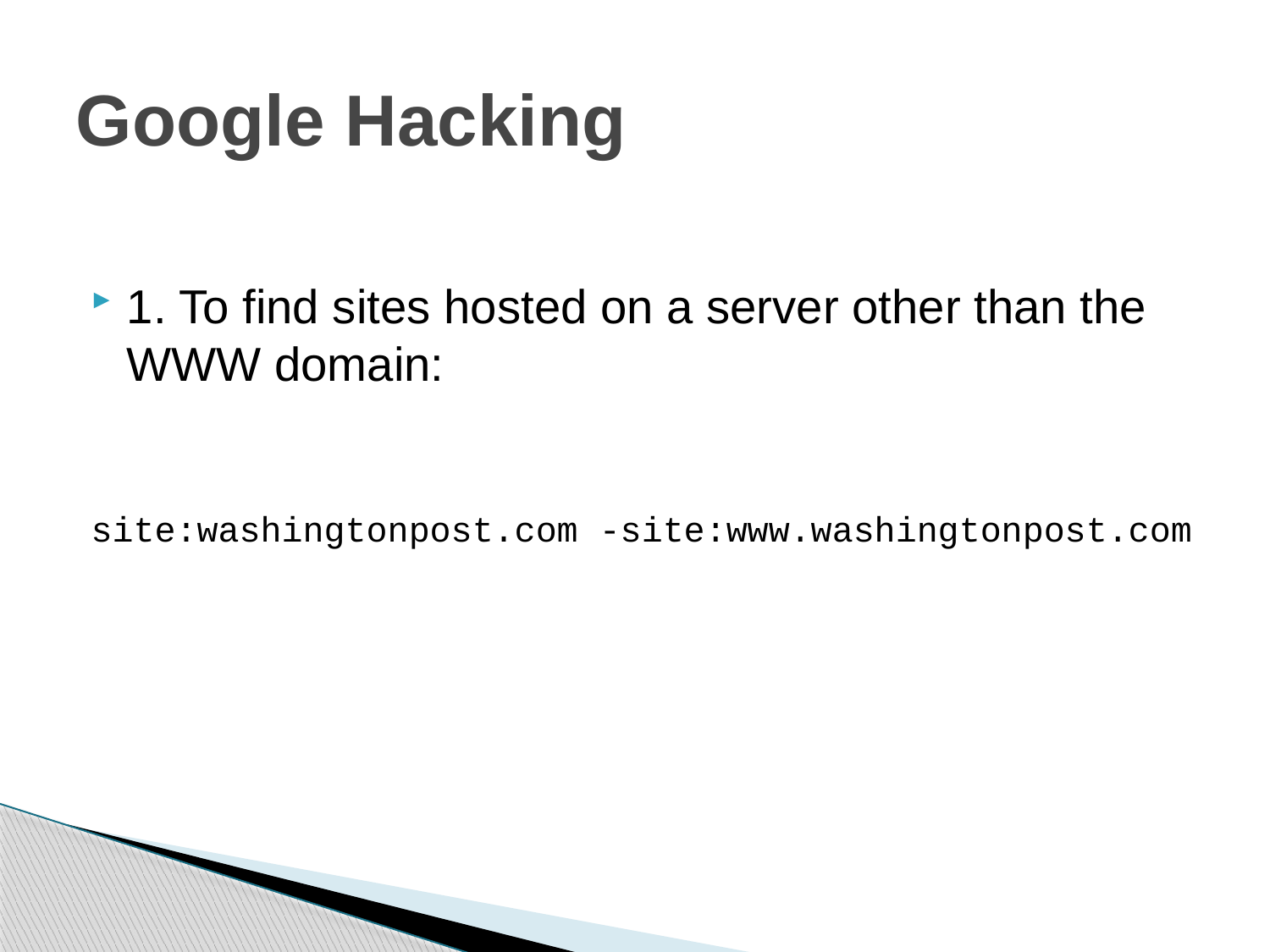

# Google Hacking

1. To find sites hosted on a server other than the WWW domain:

site:washingtonpost.com -site:www.washingtonpost.com